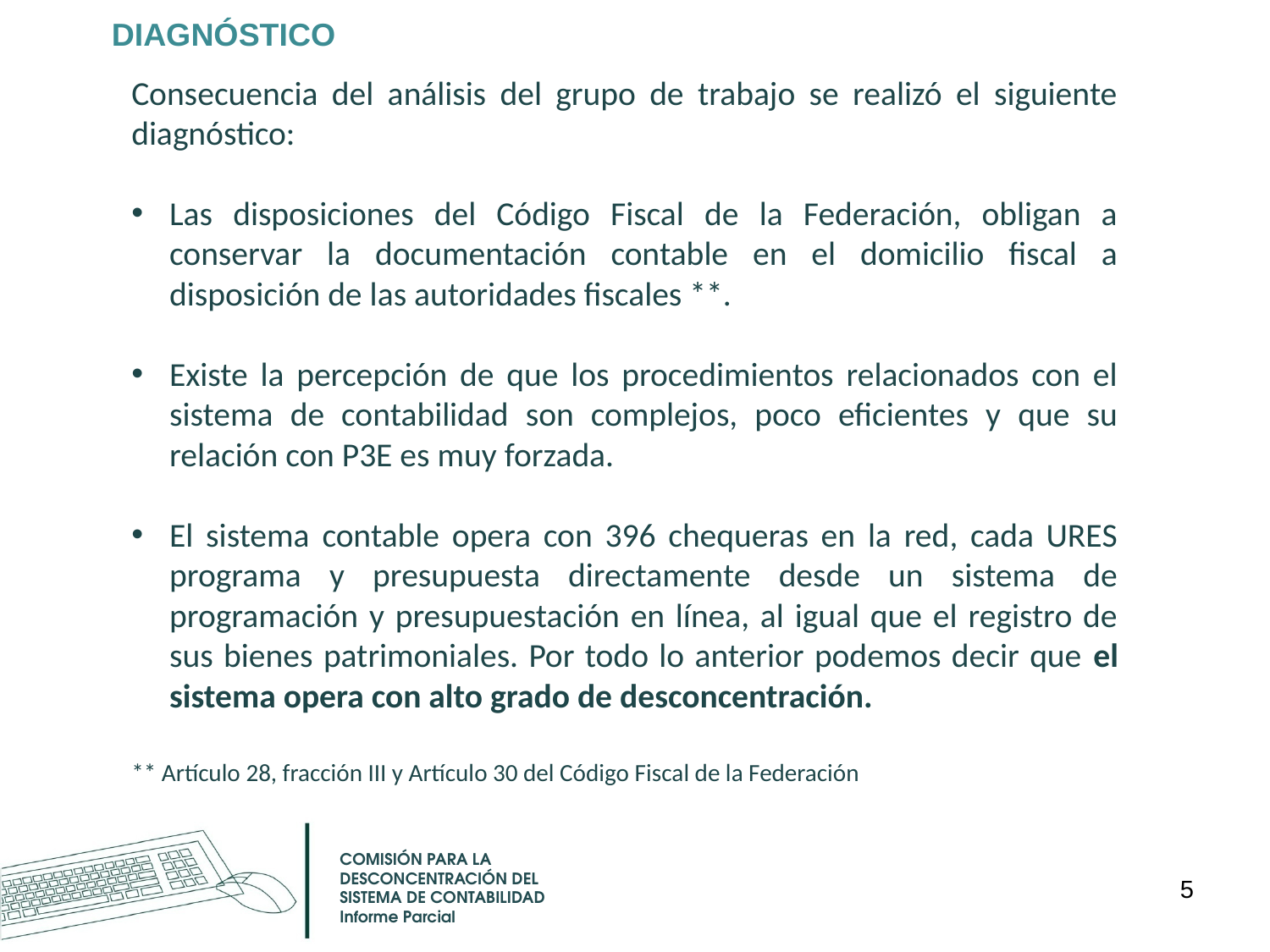

DIAGNÓSTICO
Consecuencia del análisis del grupo de trabajo se realizó el siguiente diagnóstico:

Las disposiciones del Código Fiscal de la Federación, obligan a conservar la documentación contable en el domicilio fiscal a disposición de las autoridades fiscales **.

Existe la percepción de que los procedimientos relacionados con el sistema de contabilidad son complejos, poco eficientes y que su relación con P3E es muy forzada.

El sistema contable opera con 396 chequeras en la red, cada URES programa y presupuesta directamente desde un sistema de programación y presupuestación en línea, al igual que el registro de sus bienes patrimoniales. Por todo lo anterior podemos decir que el sistema opera con alto grado de desconcentración.

** Artículo 28, fracción III y Artículo 30 del Código Fiscal de la Federación

COMISIÓN PARA LA DESCONCENTRACIÓN DEL SISTEMA DE CONTABILIDAD
Informe Parcial
5